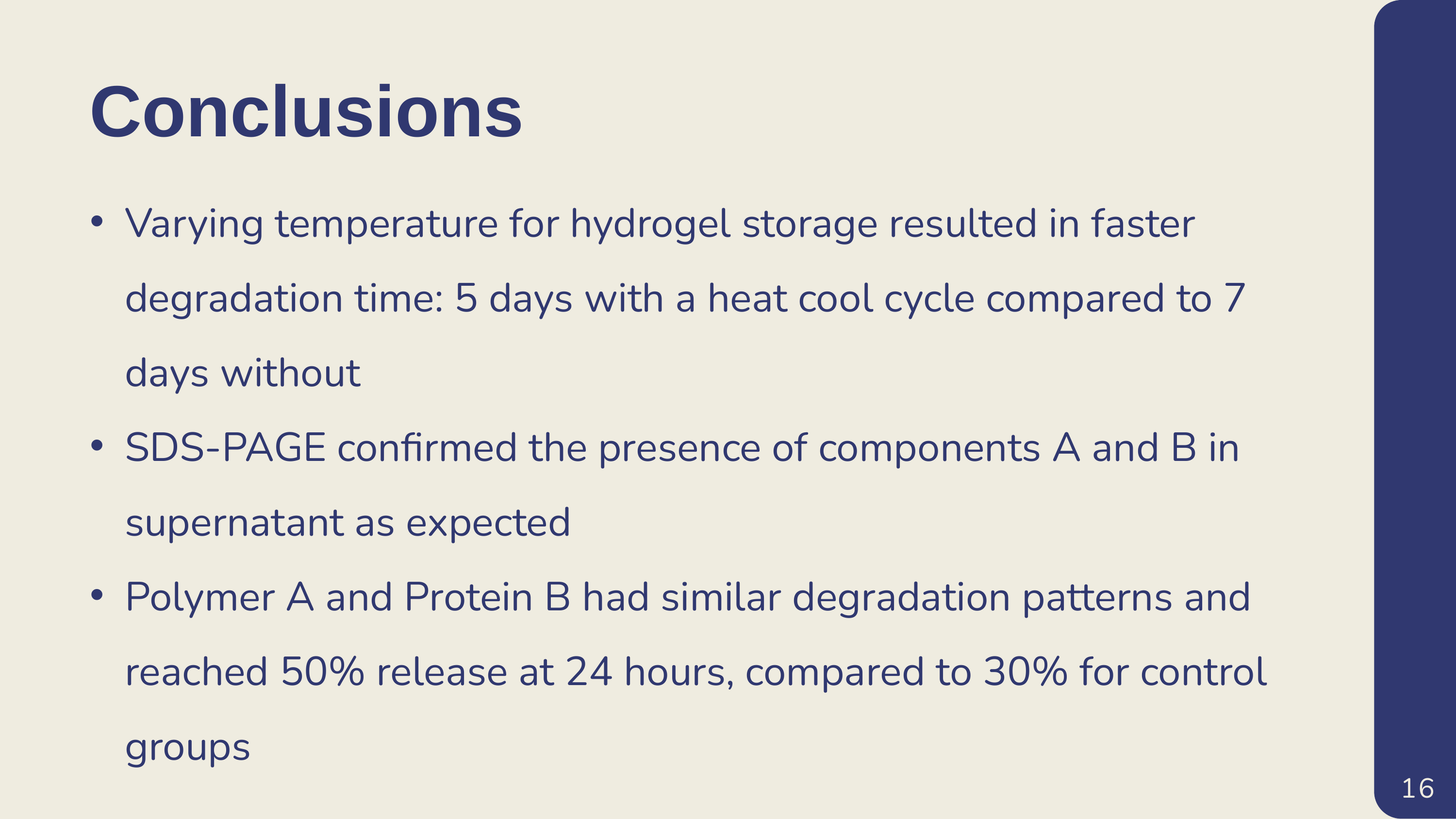

Conclusions
Varying temperature for hydrogel storage resulted in faster degradation time: 5 days with a heat cool cycle compared to 7 days without
SDS-PAGE confirmed the presence of components A and B in supernatant as expected
Polymer A and Protein B had similar degradation patterns and reached 50% release at 24 hours, compared to 30% for control groups

16